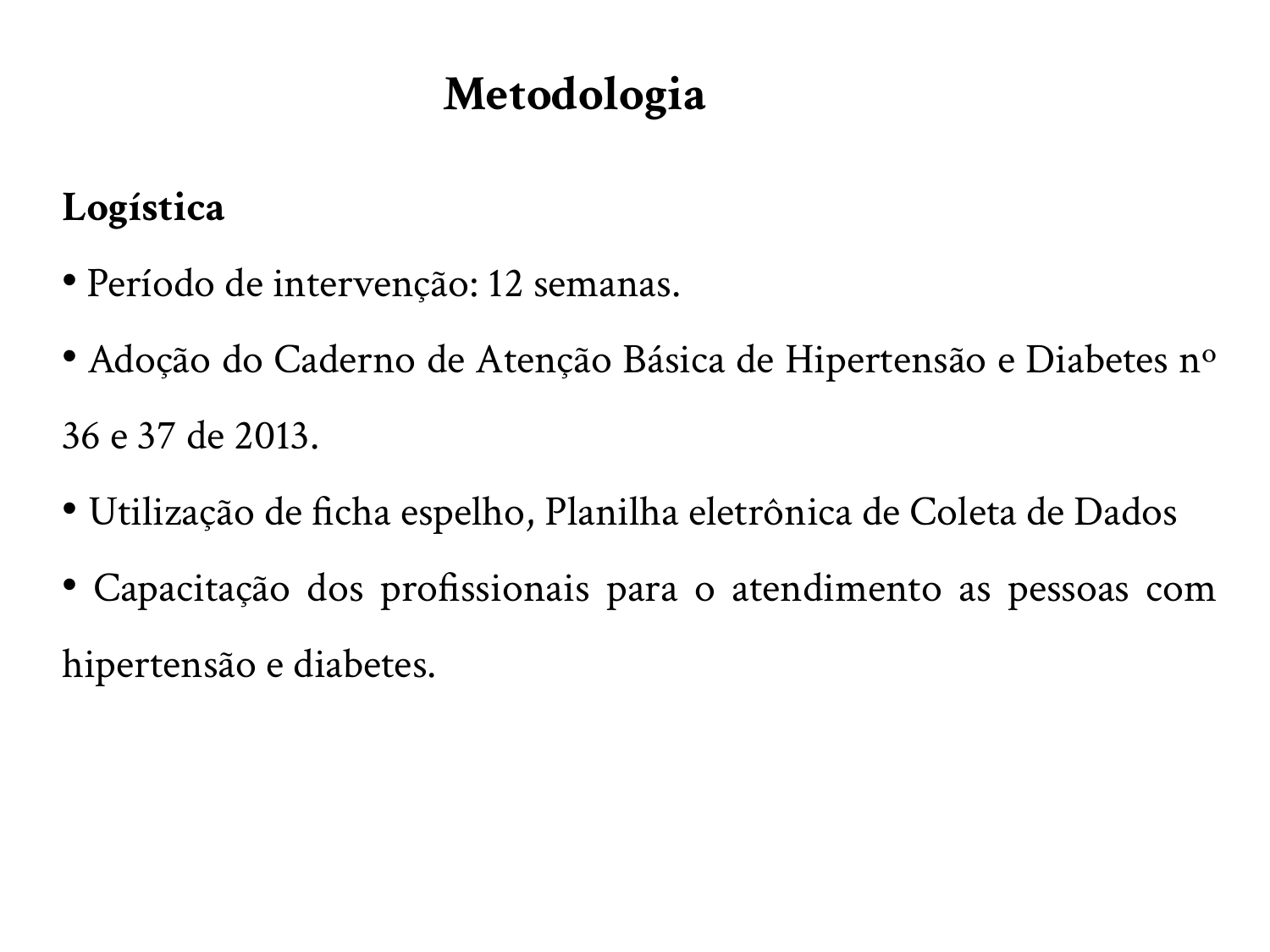

# Metodologia
Logística
 Período de intervenção: 12 semanas.
 Adoção do Caderno de Atenção Básica de Hipertensão e Diabetes nº 36 e 37 de 2013.
 Utilização de ficha espelho, Planilha eletrônica de Coleta de Dados
 Capacitação dos profissionais para o atendimento as pessoas com hipertensão e diabetes.